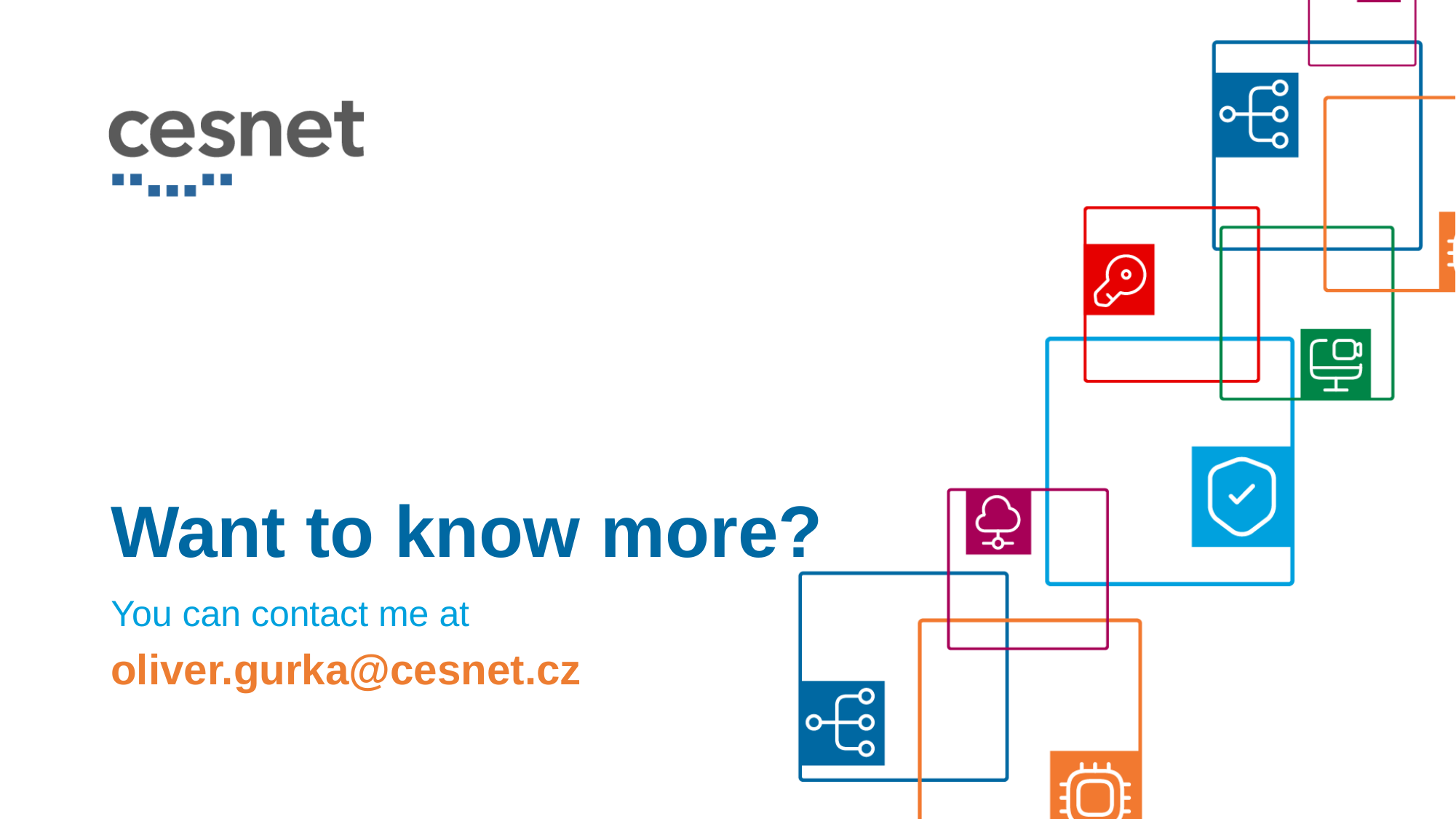

# Want to know more?
You can contact me at
oliver.gurka@cesnet.cz